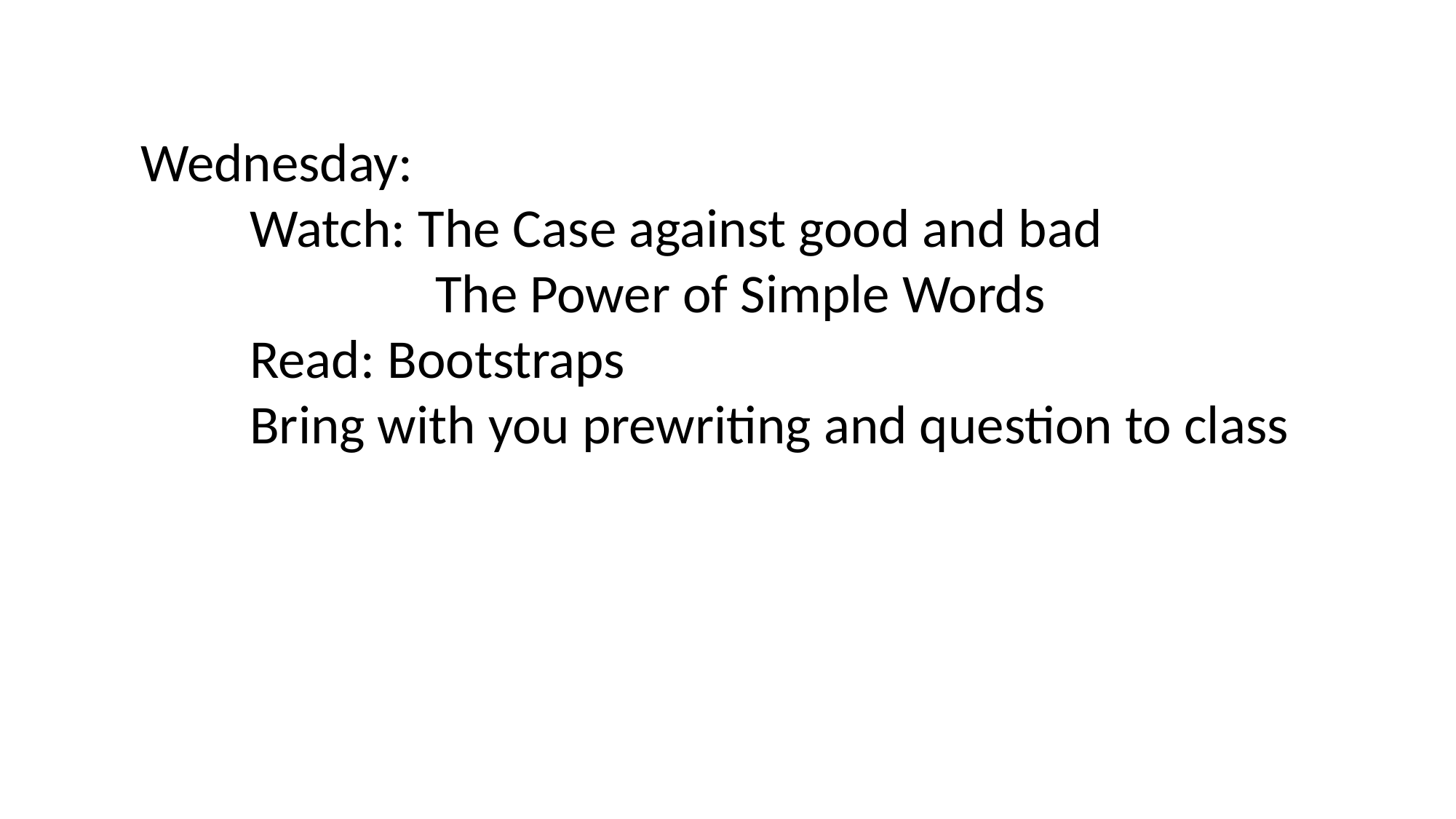

Wednesday:
	Watch: The Case against good and bad
	               The Power of Simple Words
	Read: Bootstraps
	Bring with you prewriting and question to class